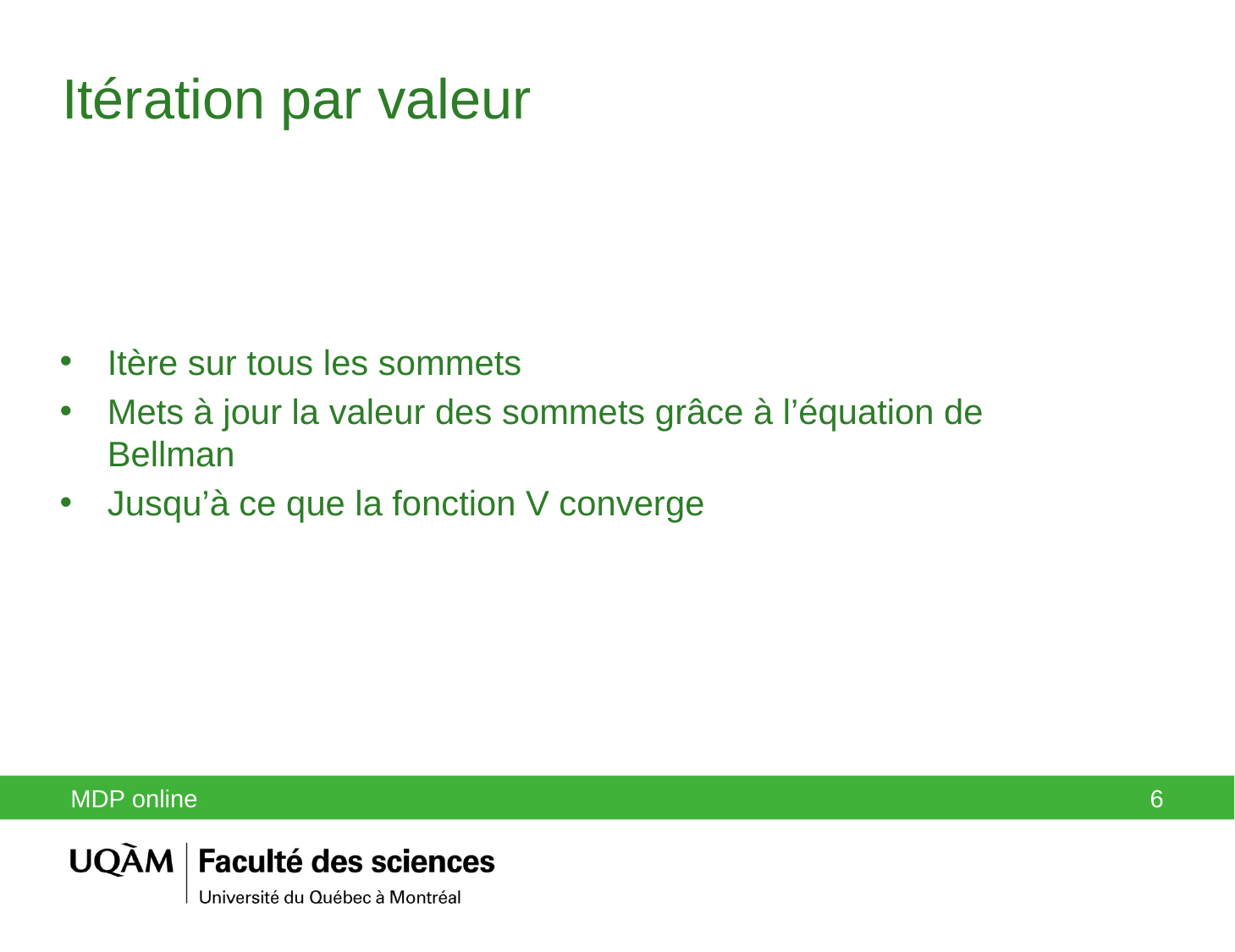

Itération par valeur

Itère sur tous les sommets
Mets à jour la valeur des sommets grâce à l’équation de Bellman
Jusqu’à ce que la fonction V converge
MDP online
6